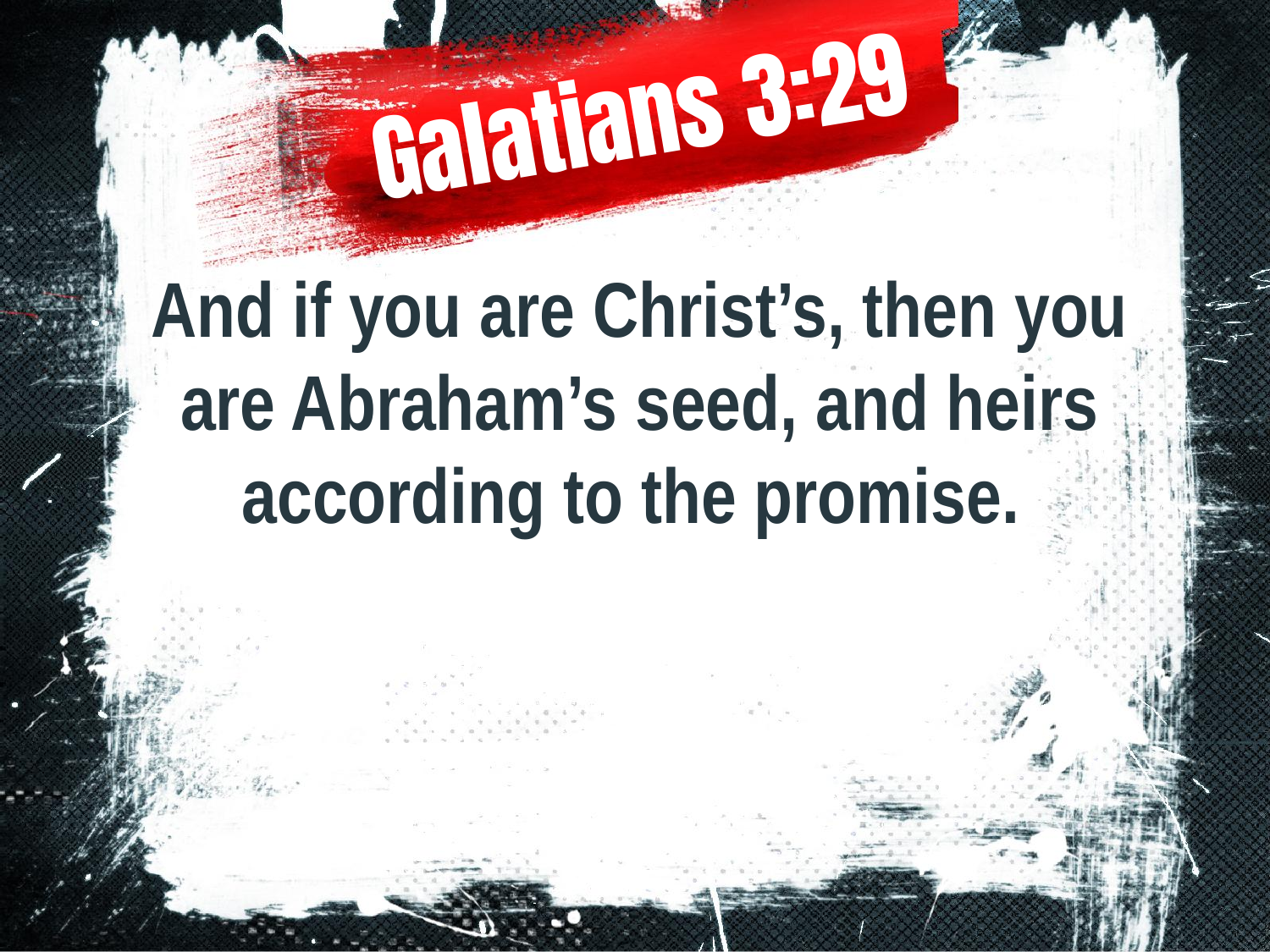

Galatians 3:29
And if you are Christ’s, then you are Abraham’s seed, and heirs according to the promise.